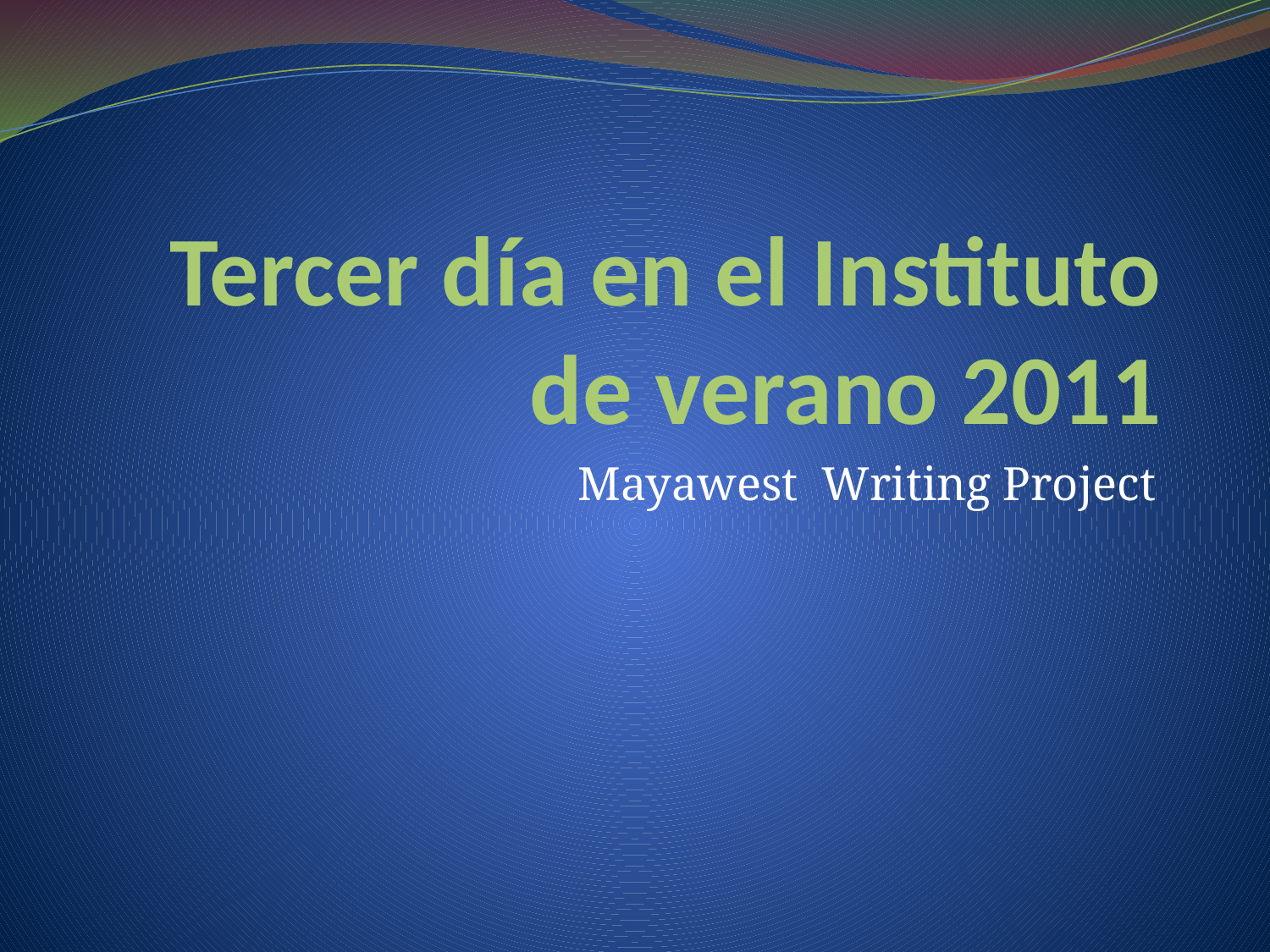

# Tercer día en el Instituto de verano 2011
Mayawest  Writing Project